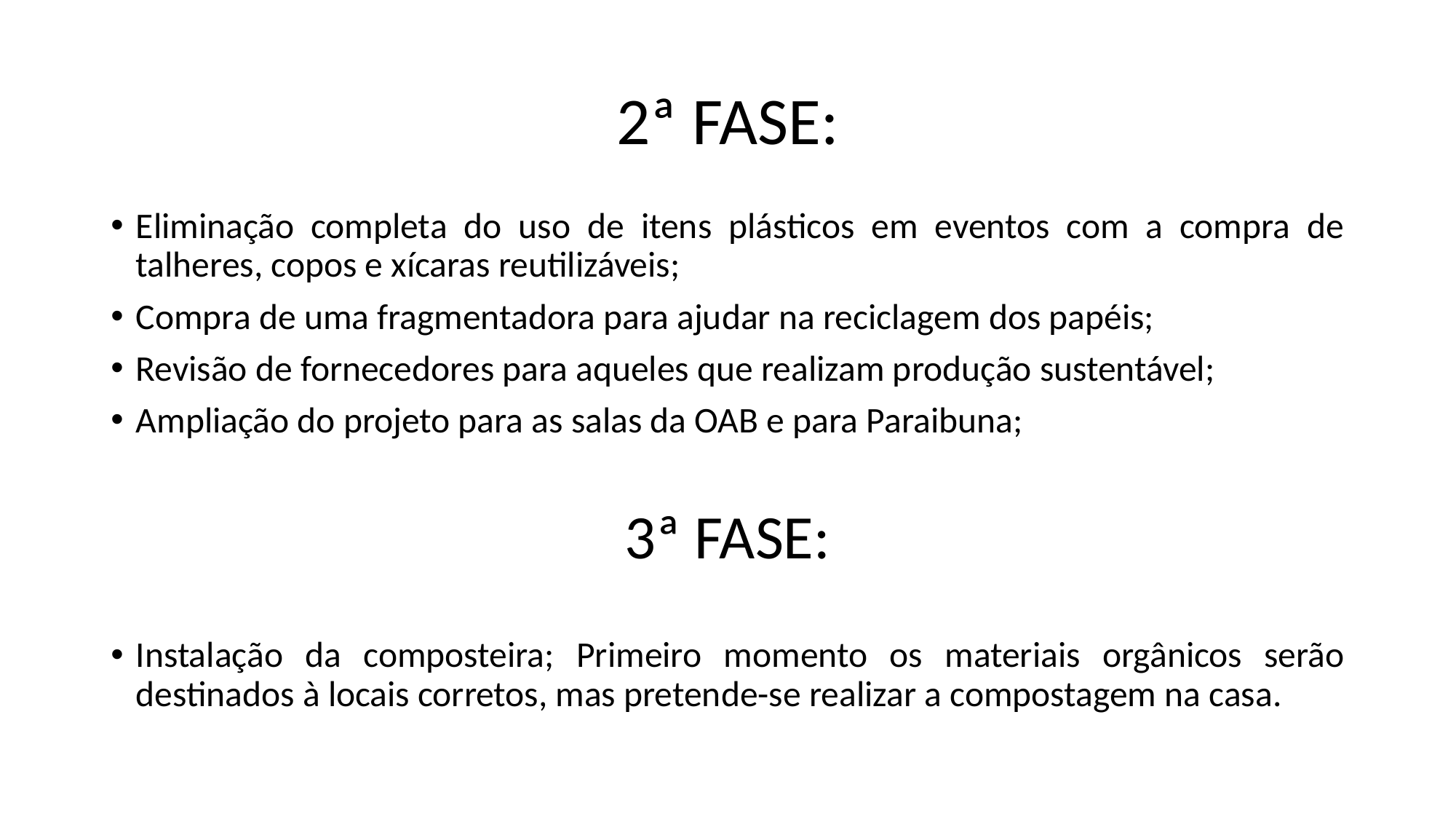

# 2ª FASE:
Eliminação completa do uso de itens plásticos em eventos com a compra de talheres, copos e xícaras reutilizáveis;
Compra de uma fragmentadora para ajudar na reciclagem dos papéis;
Revisão de fornecedores para aqueles que realizam produção sustentável;
Ampliação do projeto para as salas da OAB e para Paraibuna;

3ª FASE:

Instalação da composteira; Primeiro momento os materiais orgânicos serão destinados à locais corretos, mas pretende-se realizar a compostagem na casa.